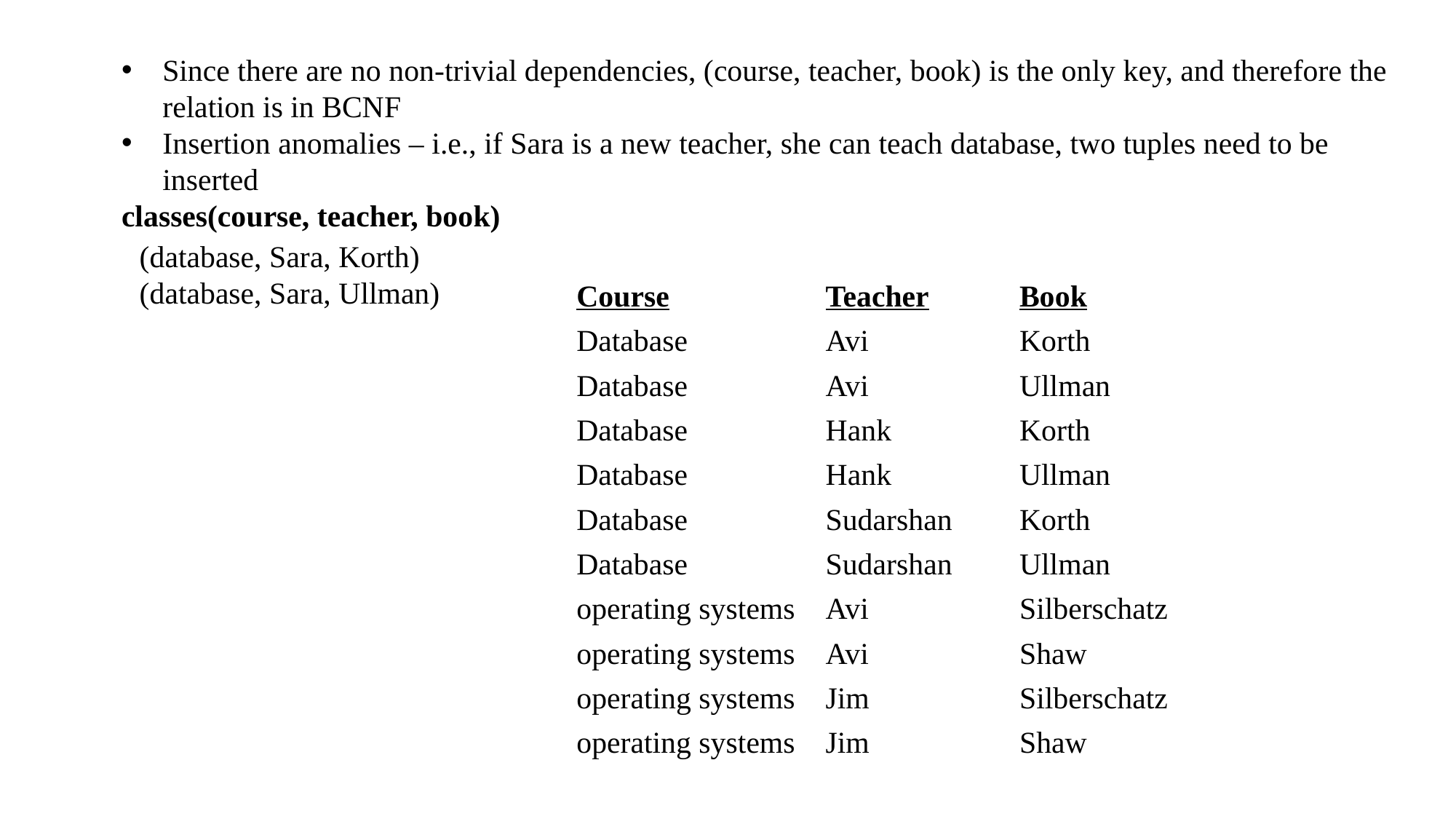

Since there are no non-trivial dependencies, (course, teacher, book) is the only key, and therefore the relation is in BCNF
Insertion anomalies – i.e., if Sara is a new teacher, she can teach database, two tuples need to be inserted
classes(course, teacher, book)
(database, Sara, Korth)
(database, Sara, Ullman)
| Course | Teacher | Book |
| --- | --- | --- |
| Database | Avi | Korth |
| Database | Avi | Ullman |
| Database | Hank | Korth |
| Database | Hank | Ullman |
| Database | Sudarshan | Korth |
| Database | Sudarshan | Ullman |
| operating systems | Avi | Silberschatz |
| operating systems | Avi | Shaw |
| operating systems | Jim | Silberschatz |
| operating systems | Jim | Shaw |